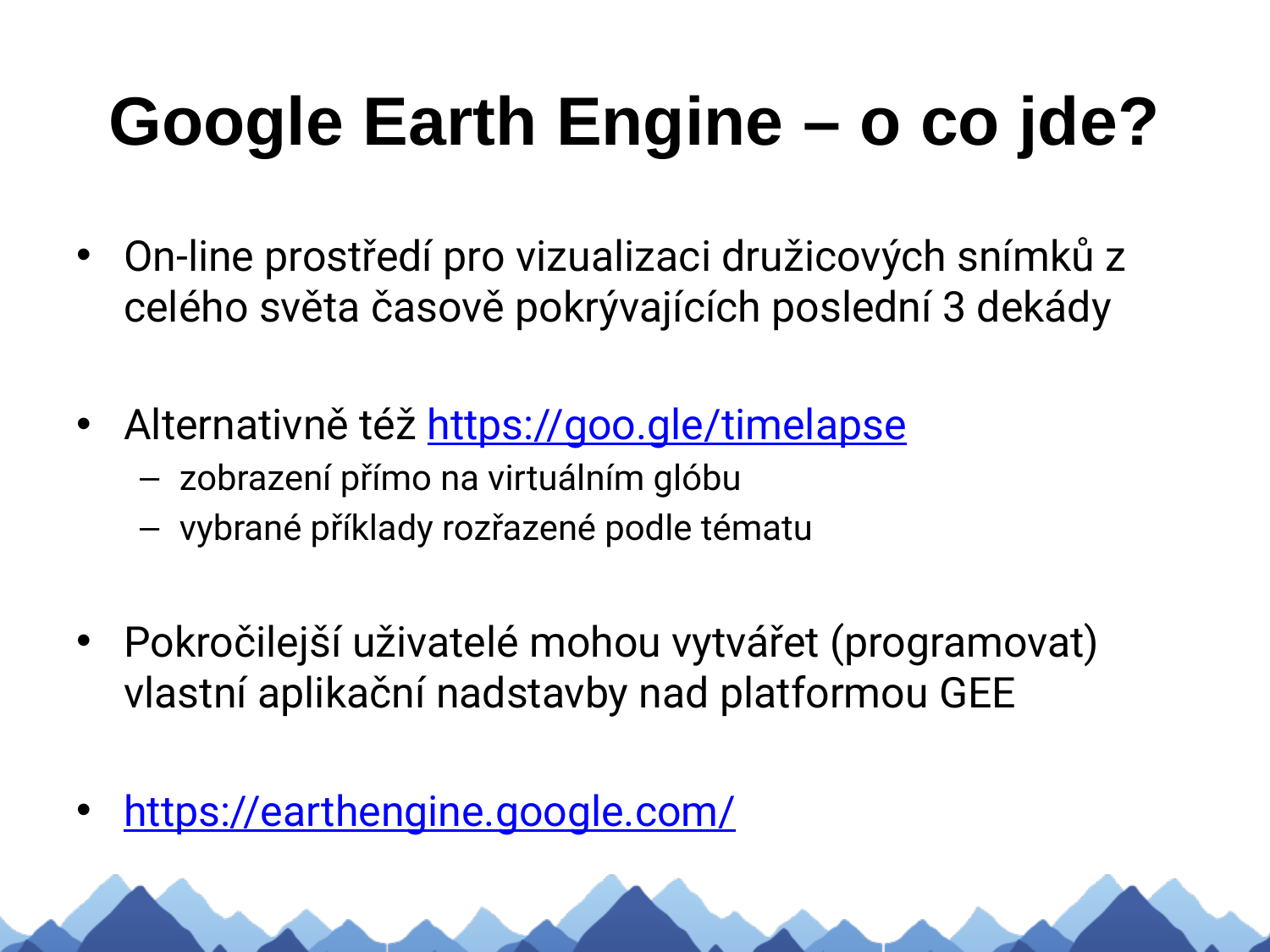

# Google Earth Engine – o co jde?
On-line prostředí pro vizualizaci družicových snímků z celého světa časově pokrývajících poslední 3 dekády

Alternativně též https://goo.gle/timelapse
zobrazení přímo na virtuálním glóbu
vybrané příklady rozřazené podle tématu

Pokročilejší uživatelé mohou vytvářet (programovat) vlastní aplikační nadstavby nad platformou GEE

https://earthengine.google.com/